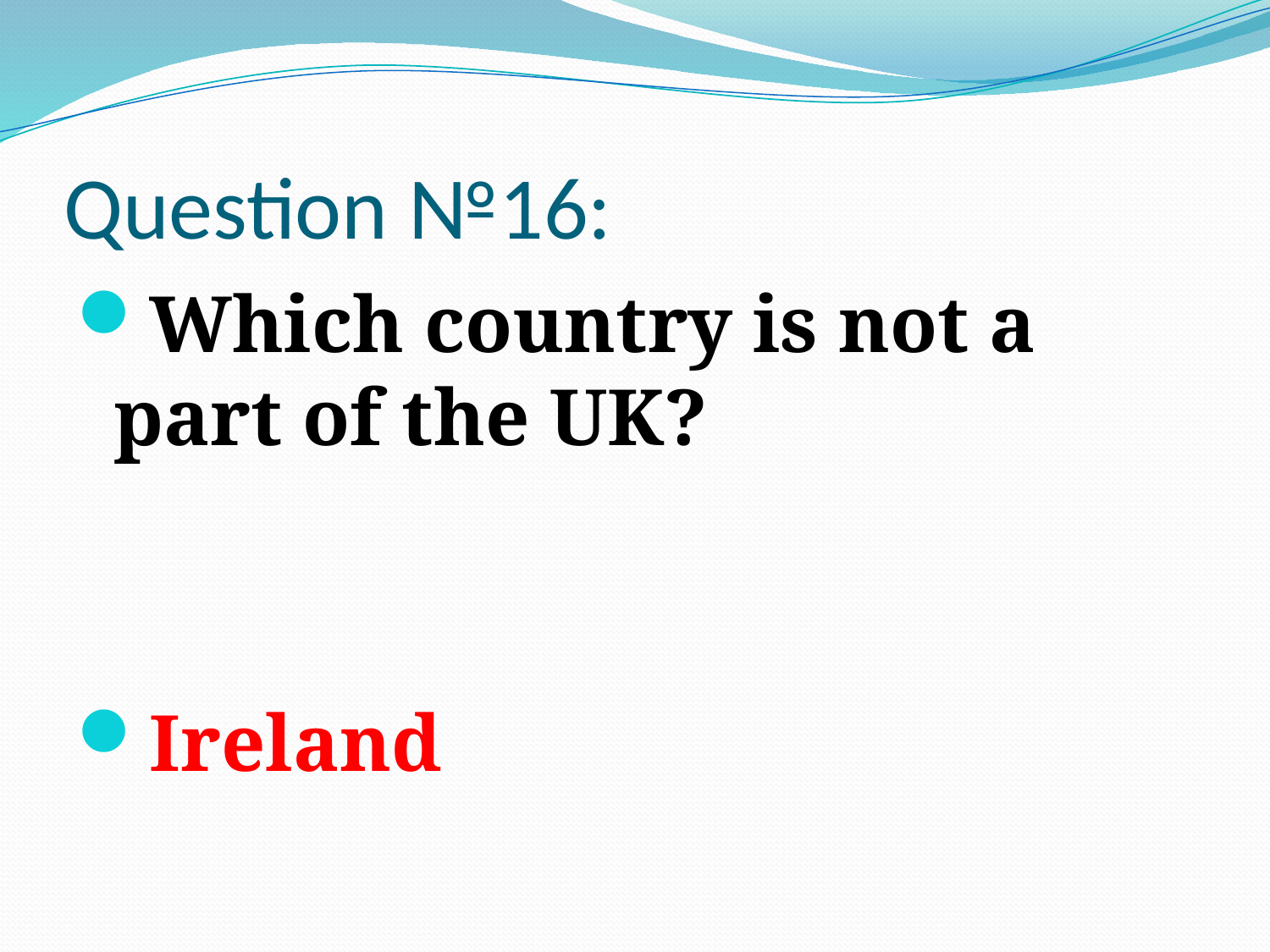

# Question №16:
Which country is not a part of the UK?

Ireland